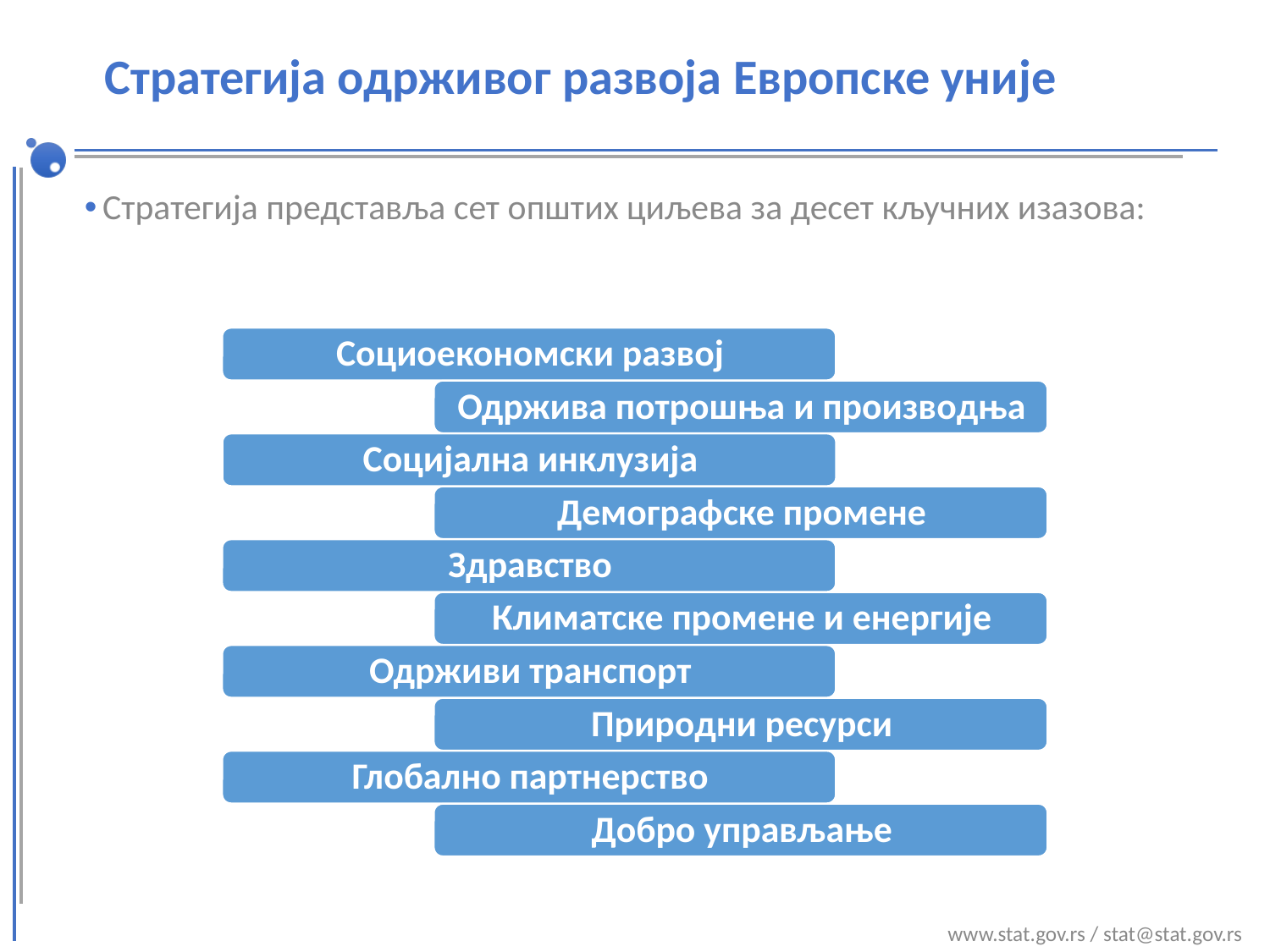

# Стратегија одрживог развоја Европске уније
Стратегија представља сет општих циљева за десет кључних изазова:

Социоекономски развој
Одржива потрошња и производња
Социјална инклузија
Демографске промене
Здравство
Климатске промене и енергије
Одрживи транспорт
Природни ресурси
Глобално партнерство
Добро управљање